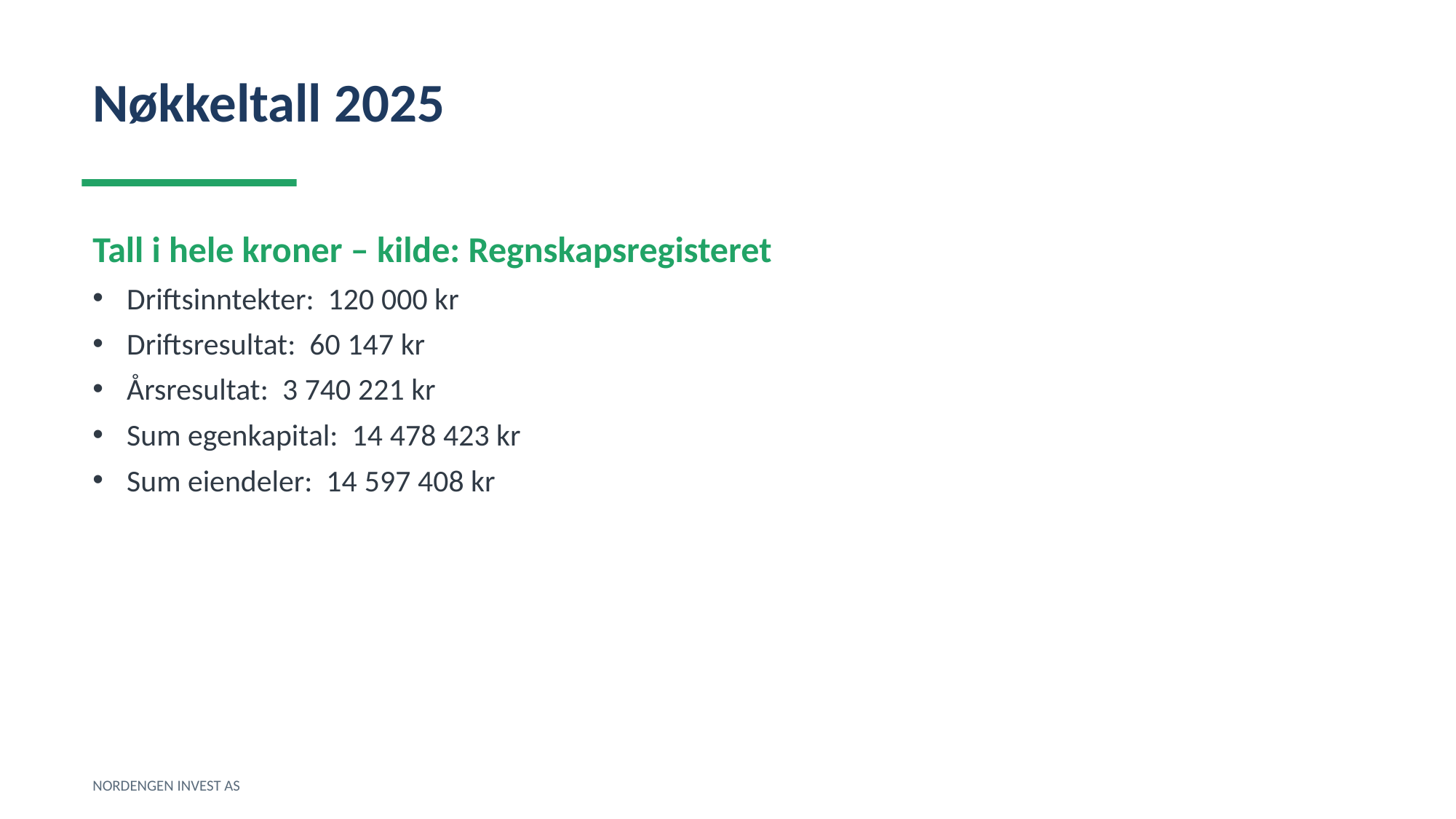

Nøkkeltall 2025

Tall i hele kroner – kilde: Regnskapsregisteret
Driftsinntekter:  120 000 kr
Driftsresultat:  60 147 kr
Årsresultat:  3 740 221 kr
Sum egenkapital:  14 478 423 kr
Sum eiendeler:  14 597 408 kr
NORDENGEN INVEST AS